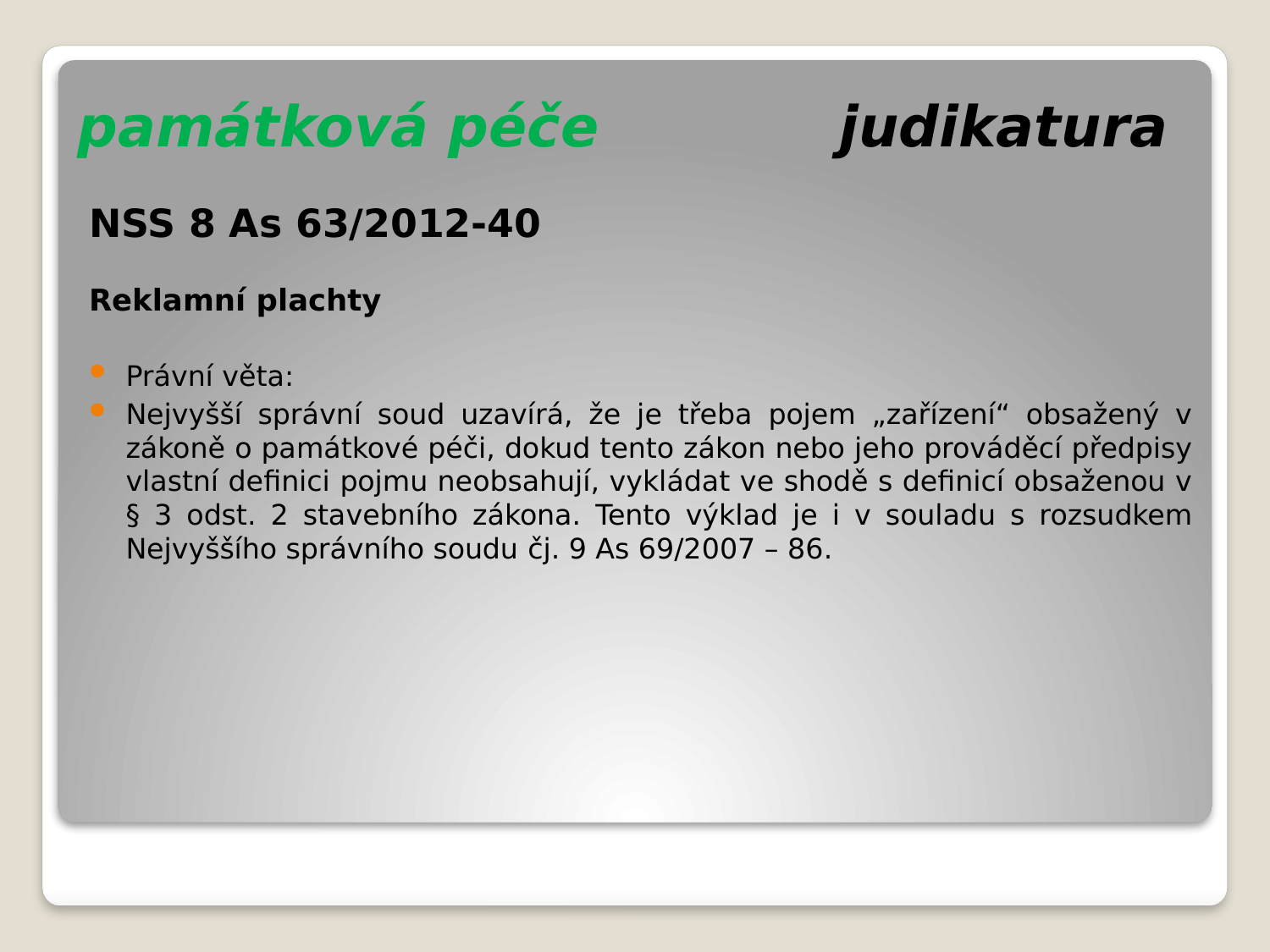

# památková péče		judikatura
NSS 8 As 63/2012-40

Reklamní plachty

Právní věta:
Nejvyšší správní soud uzavírá, že je třeba pojem „zařízení“ obsažený v zákoně o památkové péči, dokud tento zákon nebo jeho prováděcí předpisy vlastní definici pojmu neobsahují, vykládat ve shodě s definicí obsaženou v § 3 odst. 2 stavebního zákona. Tento výklad je i v souladu s rozsudkem Nejvyššího správního soudu čj. 9 As 69/2007 – 86.